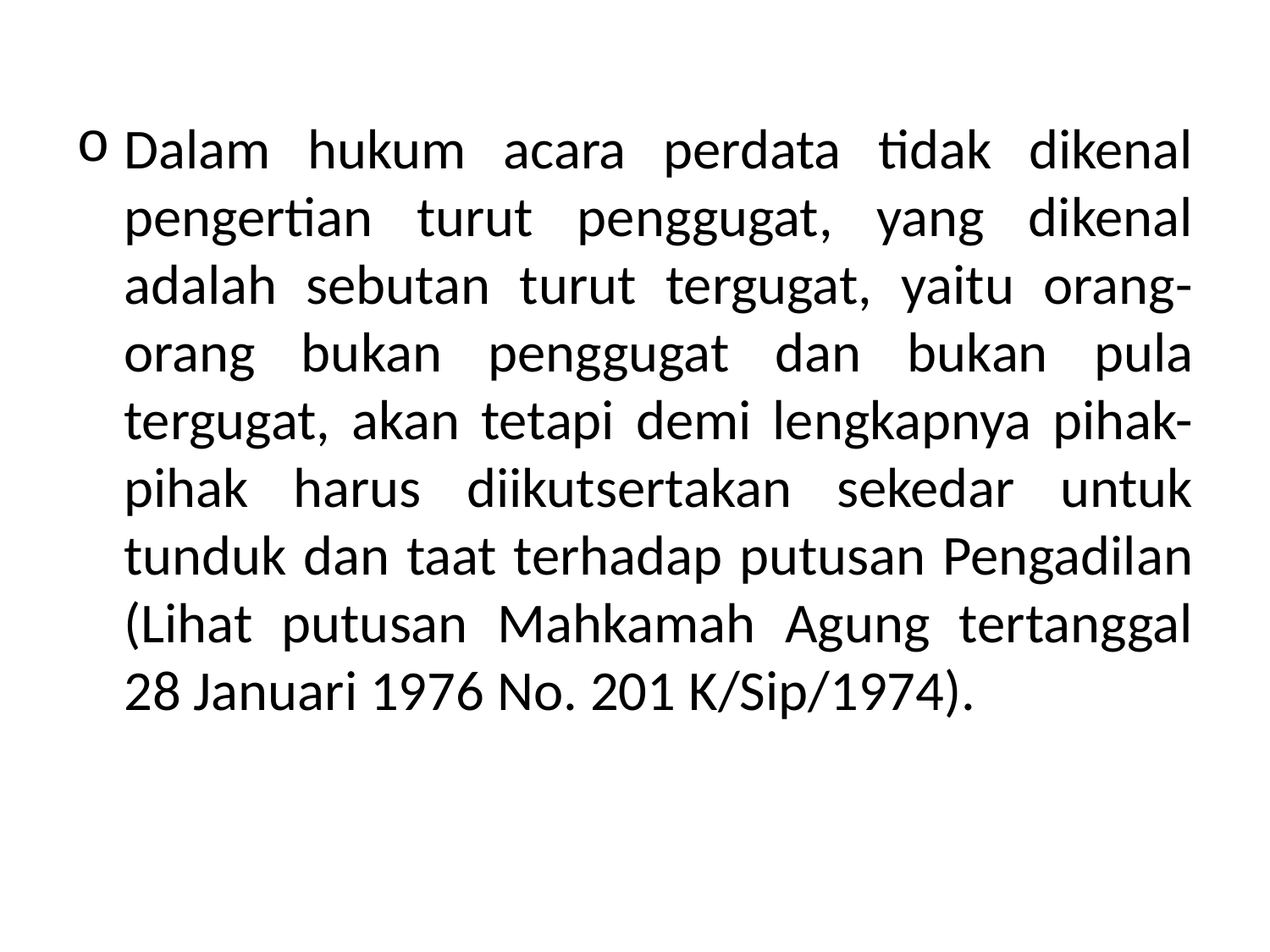

Dalam hukum acara perdata tidak dikenal pengertian turut penggugat, yang dikenal adalah sebutan turut tergugat, yaitu orang-orang bukan penggugat dan bukan pula tergugat, akan tetapi demi lengkapnya pihak-pihak harus diikutsertakan sekedar untuk tunduk dan taat terhadap putusan Pengadilan (Lihat putusan Mahkamah Agung tertanggal 28 Januari 1976 No. 201 K/Sip/1974).